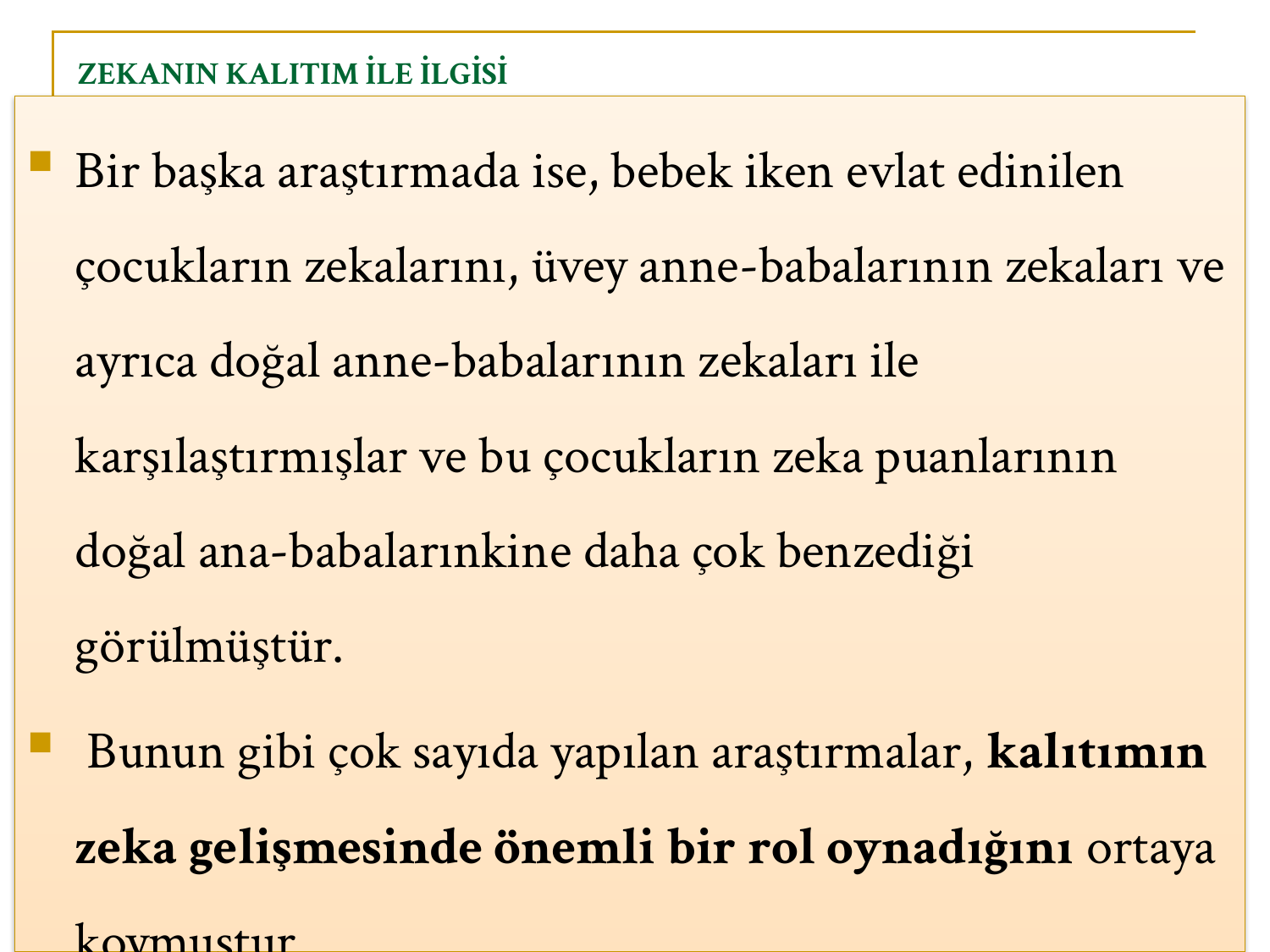

# ZEKANIN KALITIM İLE İLGİSİ
Bir başka araştırmada ise, bebek iken evlat edinilen çocukların zekalarını, üvey anne-babalarının zekaları ve ayrıca doğal anne-babalarının zekaları ile karşılaştırmışlar ve bu çocukların zeka puanlarının doğal ana-babalarınkine daha çok benzediği görülmüştür.
 Bunun gibi çok sayıda yapılan araştırmalar, kalıtımın zeka gelişmesinde önemli bir rol oynadığını ortaya koymuştur.